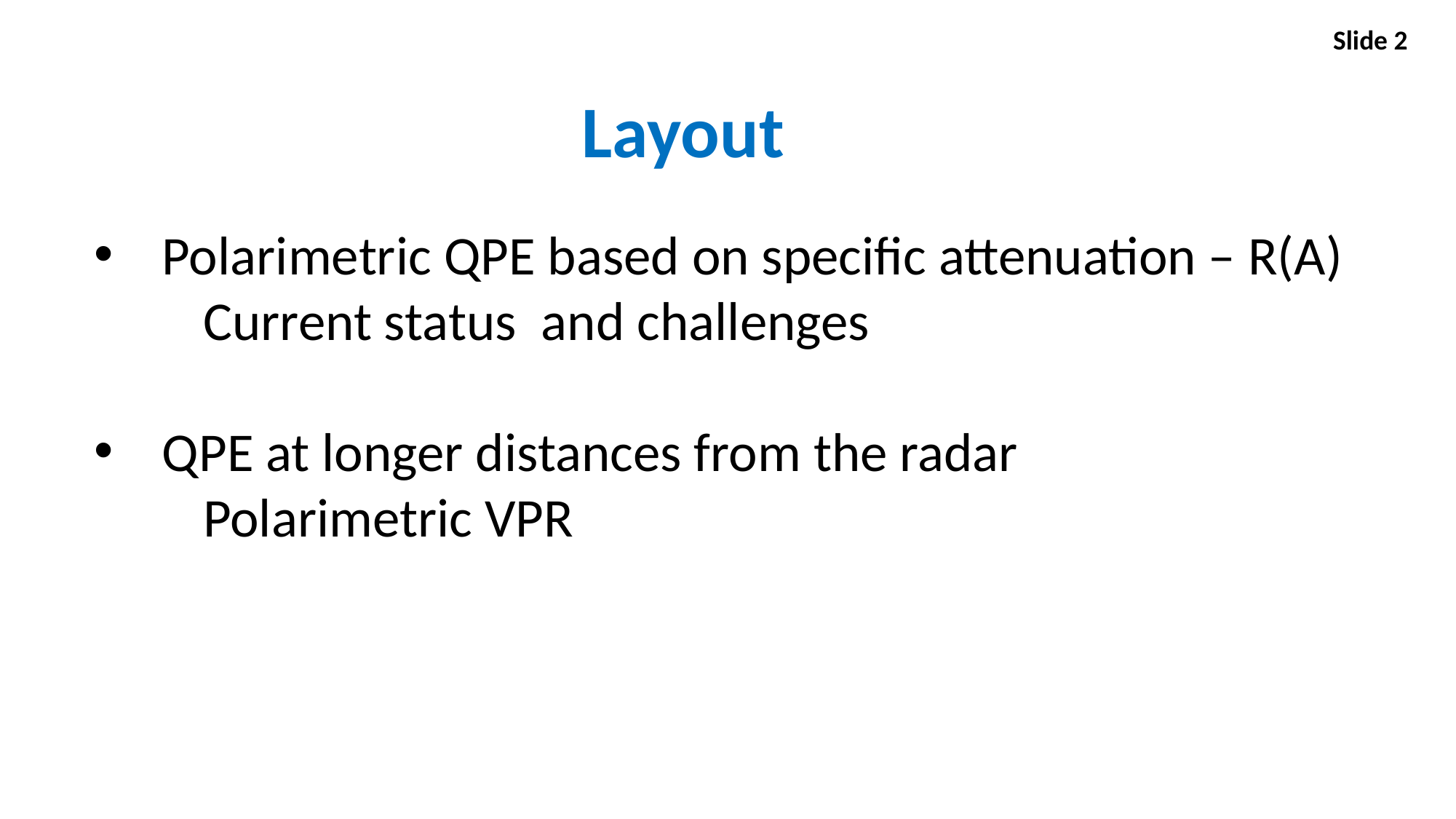

Slide 2
Layout
Polarimetric QPE based on specific attenuation – R(A)
	Current status  and challenges

QPE at longer distances from the radar
	Polarimetric VPR